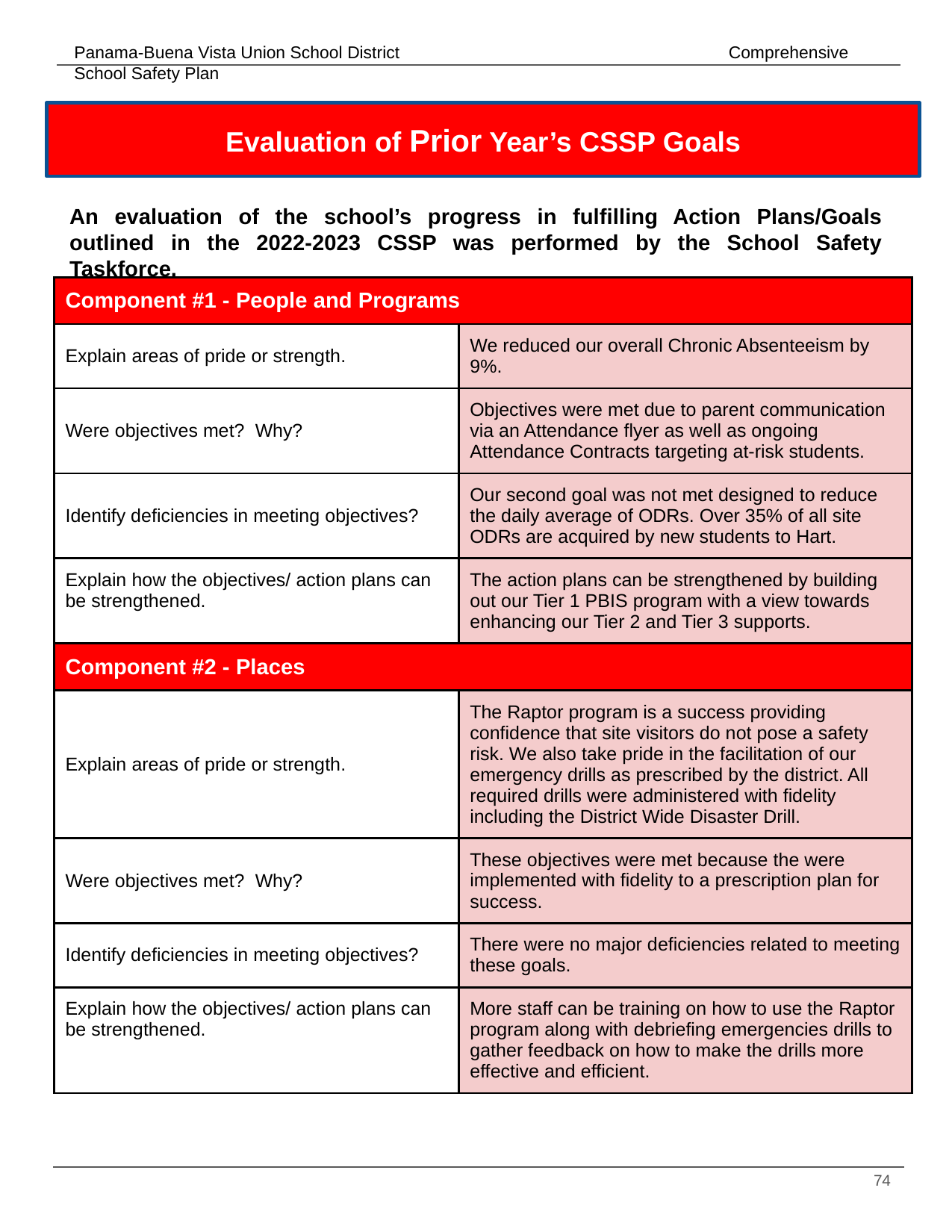

Evaluation of Prior Year’s CSSP Goals
#
An evaluation of the school’s progress in fulfilling Action Plans/Goals outlined in the 2022-2023 CSSP was performed by the School Safety Taskforce.
| Component #1 - People and Programs |  |
| --- | --- |
| Explain areas of pride or strength. | We reduced our overall Chronic Absenteeism by 9%. |
| Were objectives met? Why? | Objectives were met due to parent communication via an Attendance flyer as well as ongoing Attendance Contracts targeting at-risk students. |
| Identify deficiencies in meeting objectives? | Our second goal was not met designed to reduce the daily average of ODRs. Over 35% of all site ODRs are acquired by new students to Hart. |
| Explain how the objectives/ action plans can be strengthened. | The action plans can be strengthened by building out our Tier 1 PBIS program with a view towards enhancing our Tier 2 and Tier 3 supports. |
| Component #2 - Places |  |
| Explain areas of pride or strength. | The Raptor program is a success providing confidence that site visitors do not pose a safety risk. We also take pride in the facilitation of our emergency drills as prescribed by the district. All required drills were administered with fidelity including the District Wide Disaster Drill. |
| Were objectives met? Why? | These objectives were met because the were implemented with fidelity to a prescription plan for success. |
| Identify deficiencies in meeting objectives? | There were no major deficiencies related to meeting these goals. |
| Explain how the objectives/ action plans can be strengthened. | More staff can be training on how to use the Raptor program along with debriefing emergencies drills to gather feedback on how to make the drills more effective and efficient. |
74